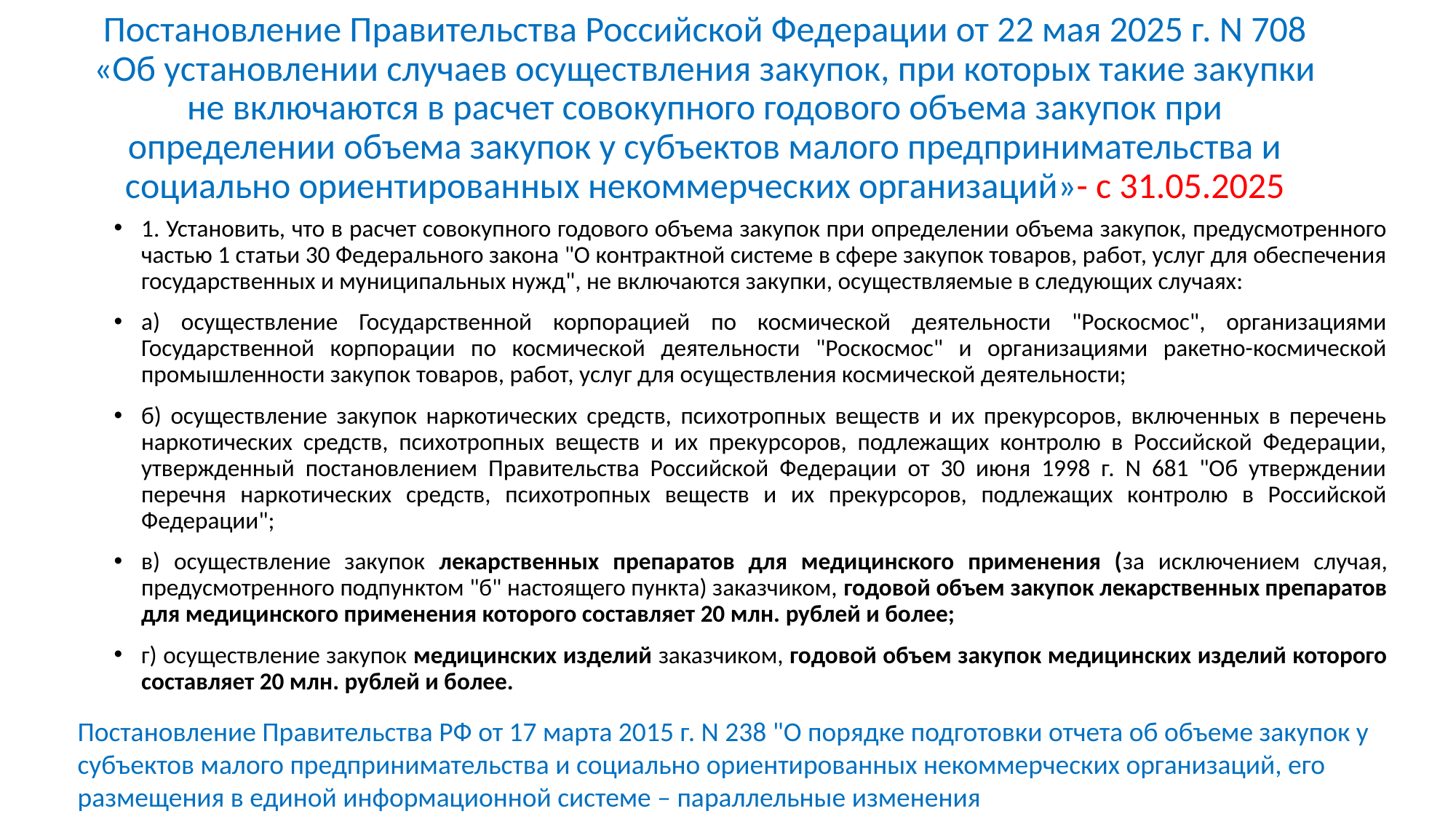

# Постановление Правительства Российской Федерации от 22 мая 2025 г. N 708 «Об установлении случаев осуществления закупок, при которых такие закупки не включаются в расчет совокупного годового объема закупок при определении объема закупок у субъектов малого предпринимательства и социально ориентированных некоммерческих организаций»- с 31.05.2025
1. Установить, что в расчет совокупного годового объема закупок при определении объема закупок, предусмотренного частью 1 статьи 30 Федерального закона "О контрактной системе в сфере закупок товаров, работ, услуг для обеспечения государственных и муниципальных нужд", не включаются закупки, осуществляемые в следующих случаях:
а) осуществление Государственной корпорацией по космической деятельности "Роскосмос", организациями Государственной корпорации по космической деятельности "Роскосмос" и организациями ракетно-космической промышленности закупок товаров, работ, услуг для осуществления космической деятельности;
б) осуществление закупок наркотических средств, психотропных веществ и их прекурсоров, включенных в перечень наркотических средств, психотропных веществ и их прекурсоров, подлежащих контролю в Российской Федерации, утвержденный постановлением Правительства Российской Федерации от 30 июня 1998 г. N 681 "Об утверждении перечня наркотических средств, психотропных веществ и их прекурсоров, подлежащих контролю в Российской Федерации";
в) осуществление закупок лекарственных препаратов для медицинского применения (за исключением случая, предусмотренного подпунктом "б" настоящего пункта) заказчиком, годовой объем закупок лекарственных препаратов для медицинского применения которого составляет 20 млн. рублей и более;
г) осуществление закупок медицинских изделий заказчиком, годовой объем закупок медицинских изделий которого составляет 20 млн. рублей и более.
Постановление Правительства РФ от 17 марта 2015 г. N 238 "О порядке подготовки отчета об объеме закупок у субъектов малого предпринимательства и социально ориентированных некоммерческих организаций, его размещения в единой информационной системе – параллельные изменения